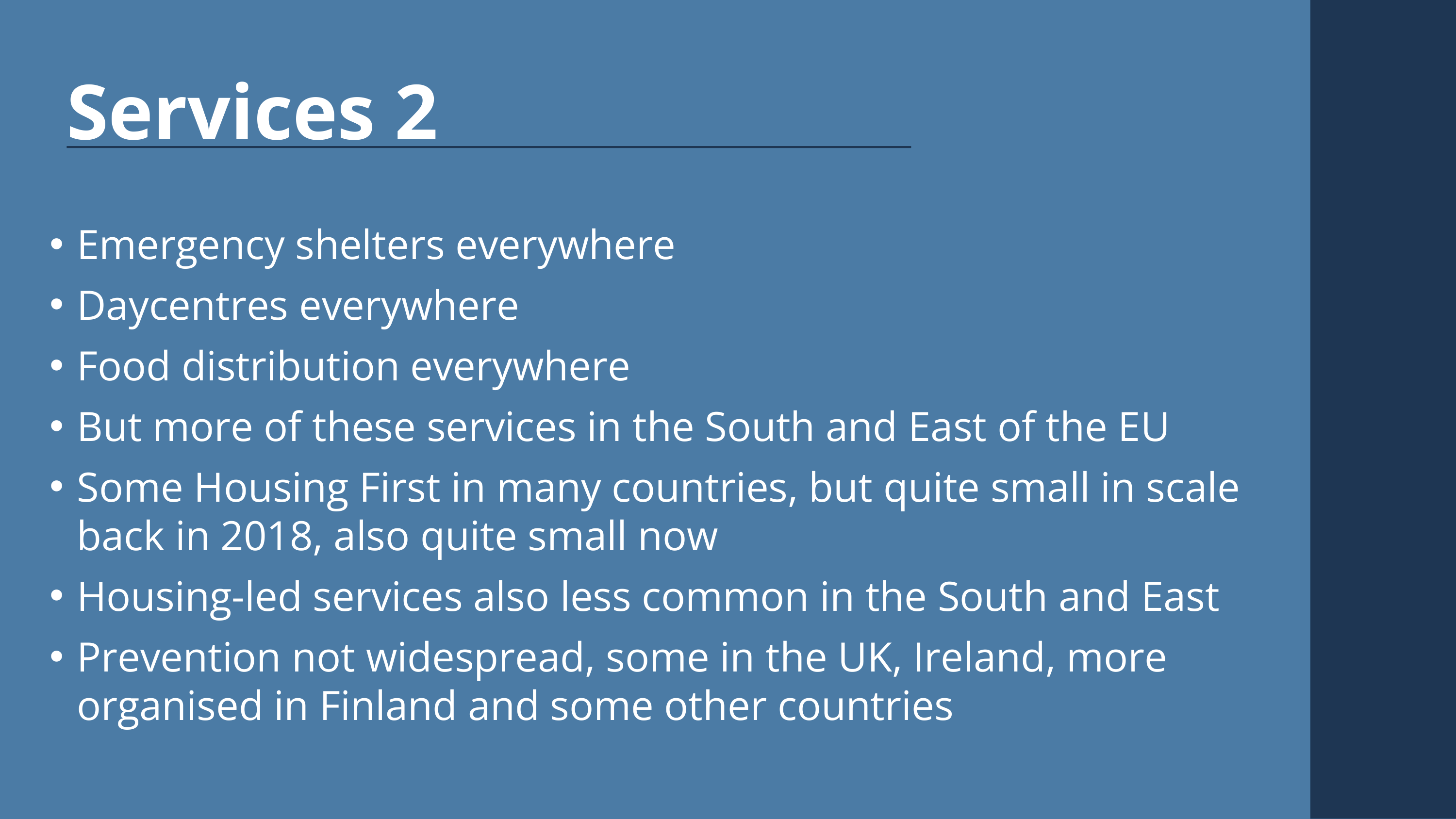

Services 2

Emergency shelters everywhere
Daycentres everywhere
Food distribution everywhere
But more of these services in the South and East of the EU
Some Housing First in many countries, but quite small in scale back in 2018, also quite small now
Housing-led services also less common in the South and East
Prevention not widespread, some in the UK, Ireland, more organised in Finland and some other countries